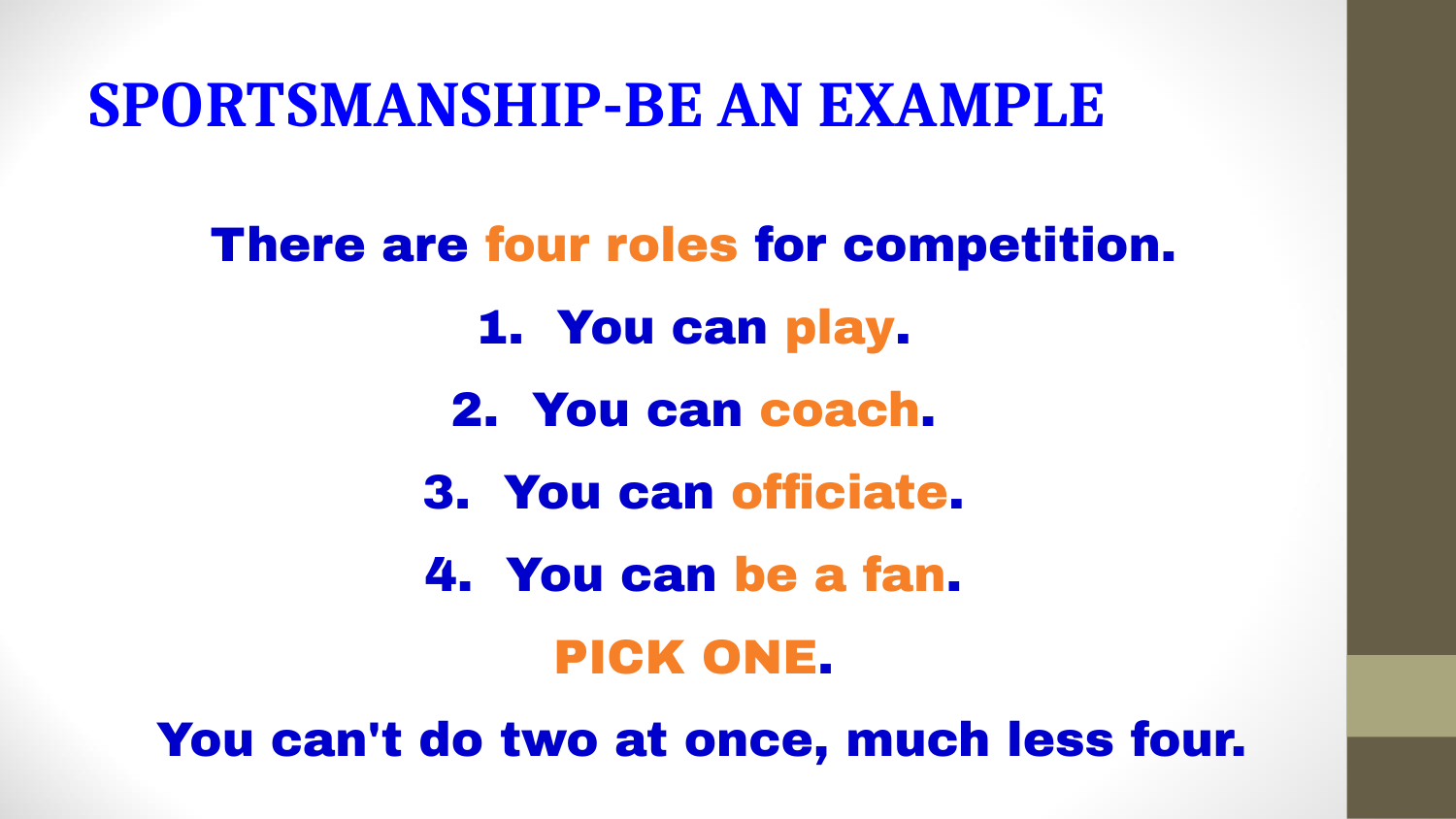

# SPORTSMANSHIP-BE AN EXAMPLE
There are four roles for competition.
1.  You can play.
2.  You can coach.
3.  You can officiate.
4.  You can be a fan.
PICK ONE.
You can't do two at once, much less four.